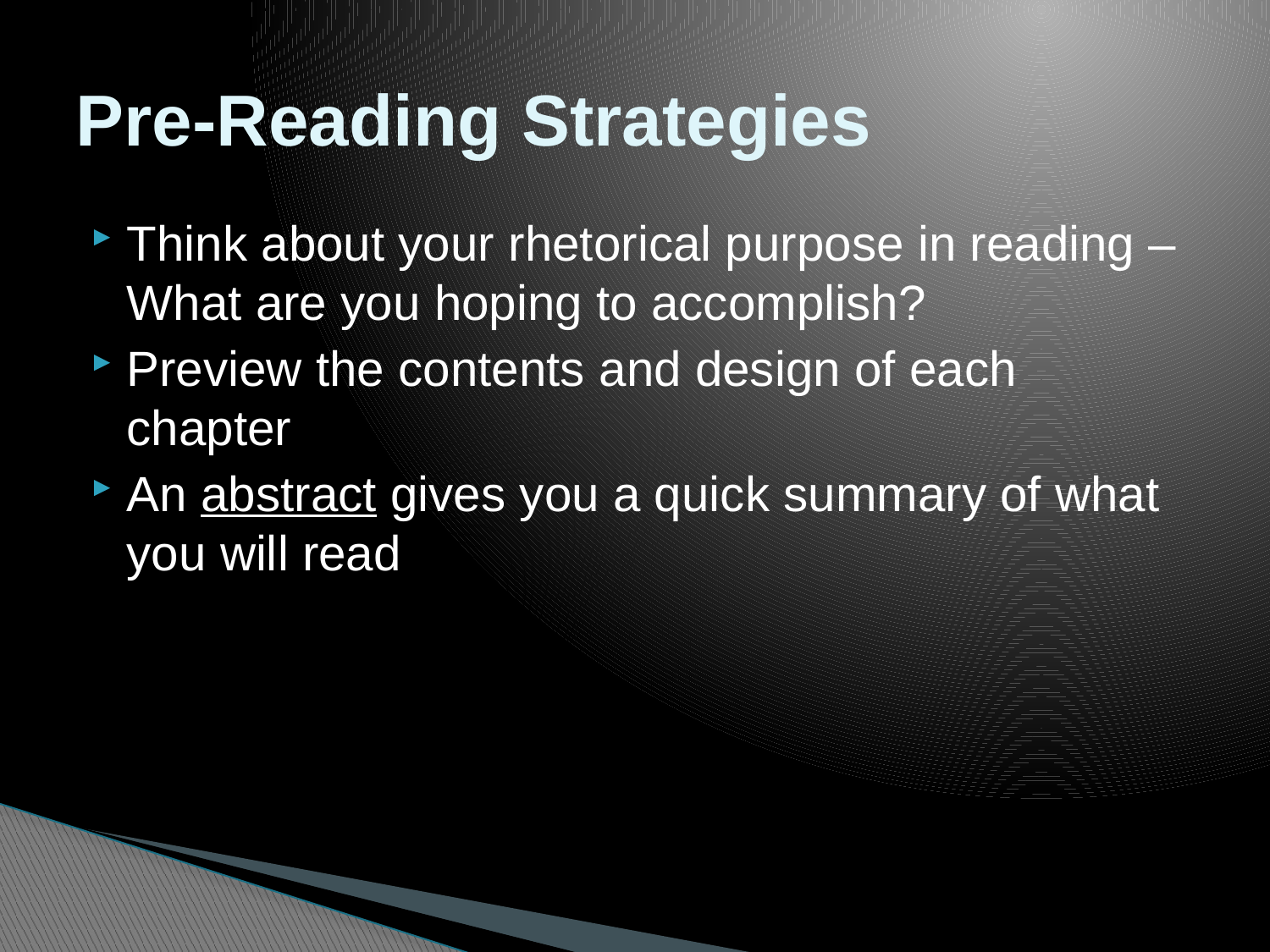

# Pre-Reading Strategies
Think about your rhetorical purpose in reading – What are you hoping to accomplish?
Preview the contents and design of each chapter
An abstract gives you a quick summary of what you will read